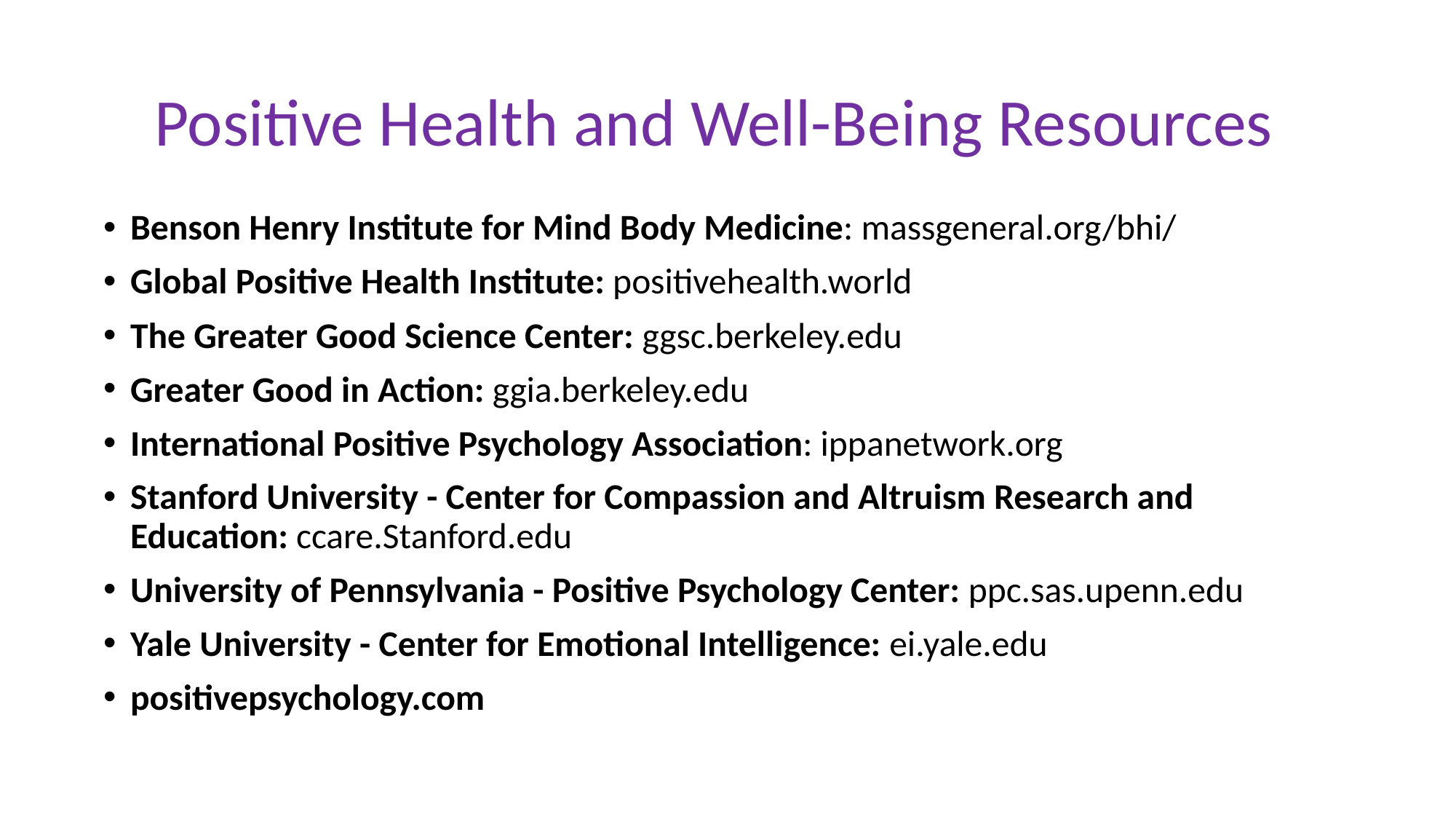

# Positive Health and Well-Being Resources
Benson Henry Institute for Mind Body Medicine: massgeneral.org/bhi/
Global Positive Health Institute: positivehealth.world
The Greater Good Science Center: ggsc.berkeley.edu
Greater Good in Action: ggia.berkeley.edu
International Positive Psychology Association: ippanetwork.org
Stanford University - Center for Compassion and Altruism Research and Education: ccare.Stanford.edu
University of Pennsylvania - Positive Psychology Center: ppc.sas.upenn.edu
Yale University - Center for Emotional Intelligence: ei.yale.edu
positivepsychology.com